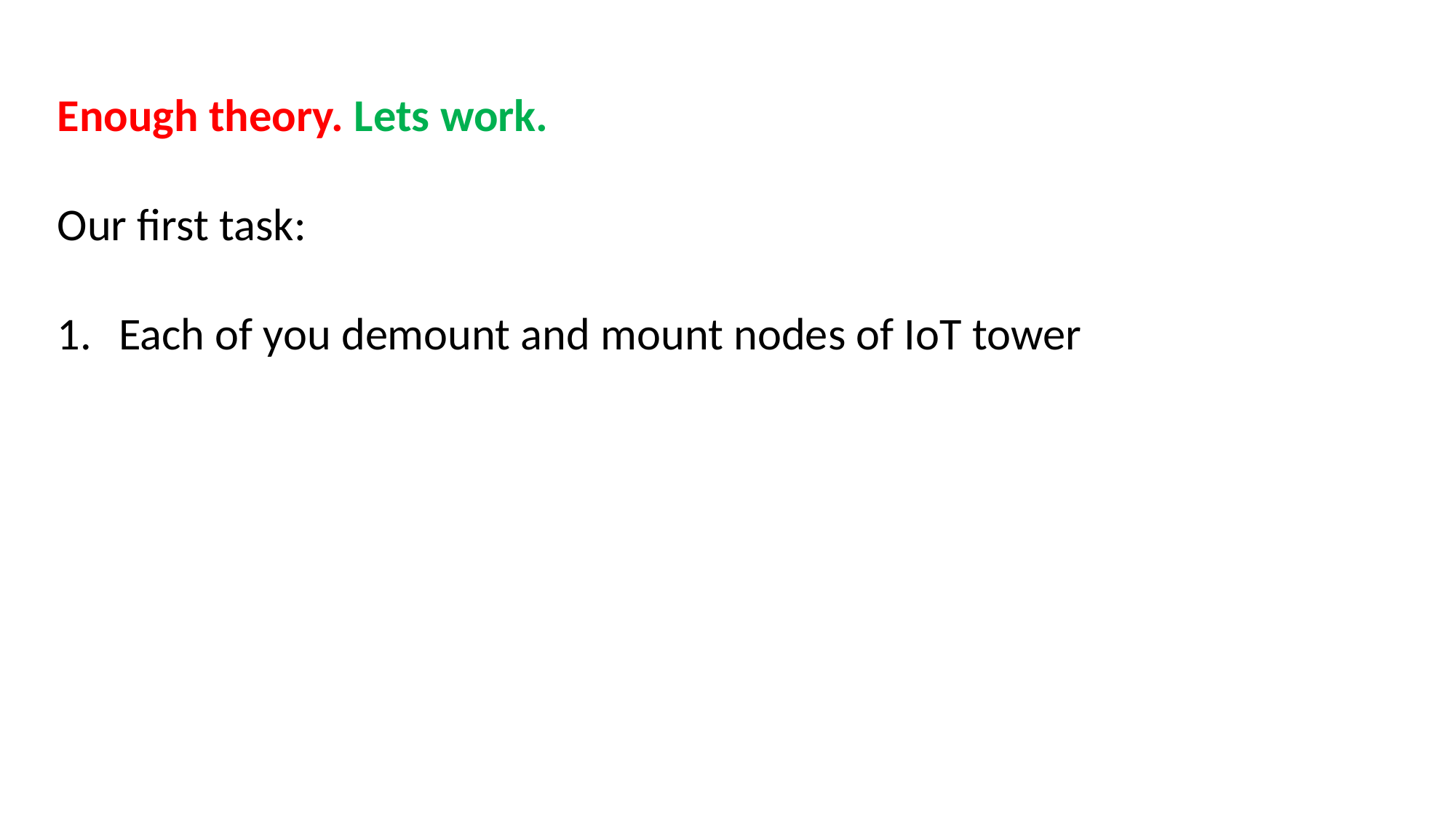

Enough theory. Lets work.

Our first task:

Each of you demount and mount nodes of IoT tower